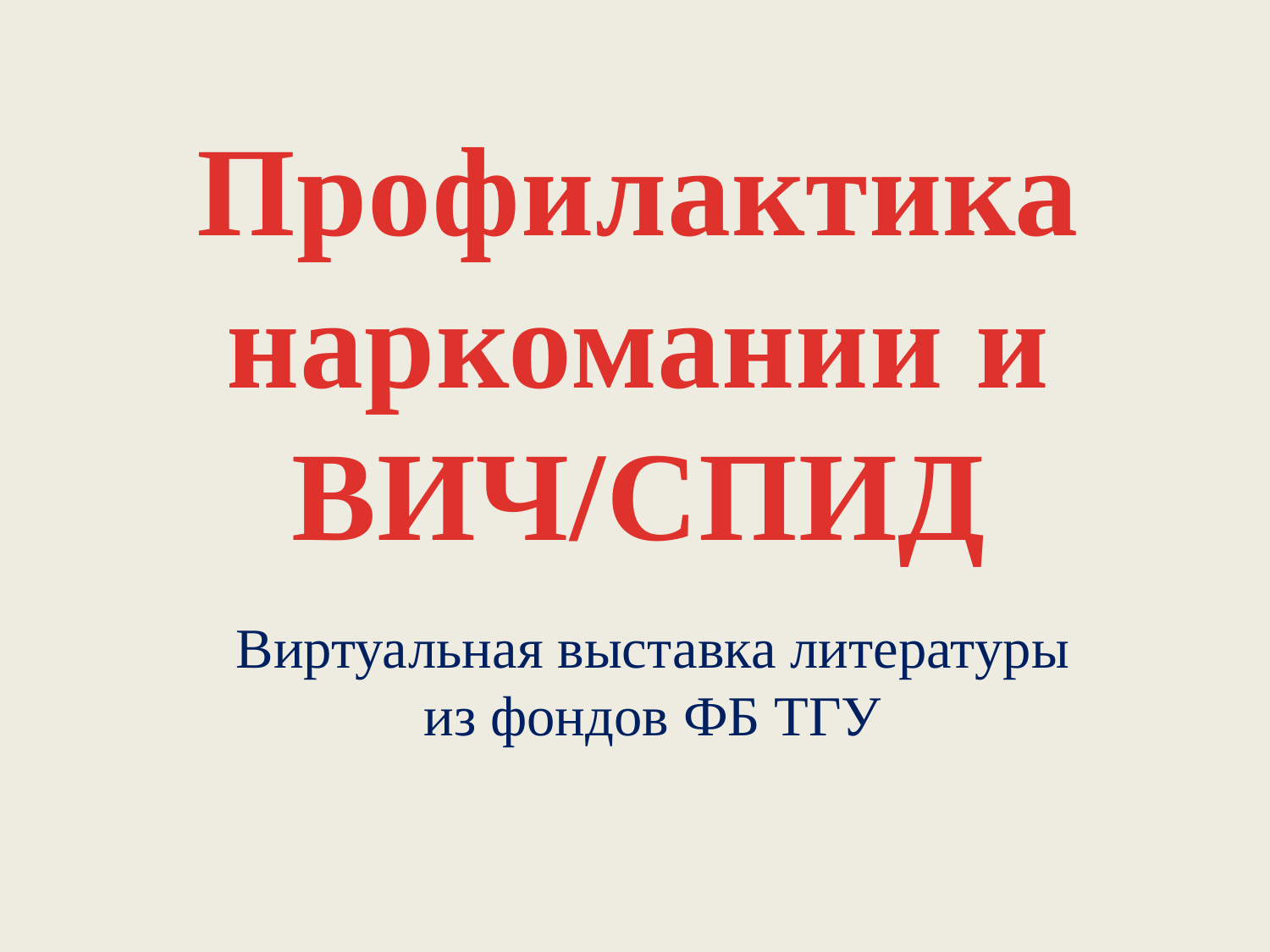

# Профилактика наркомании и ВИЧ/СПИД
Виртуальная выставка литературы из фондов ФБ ТГУ